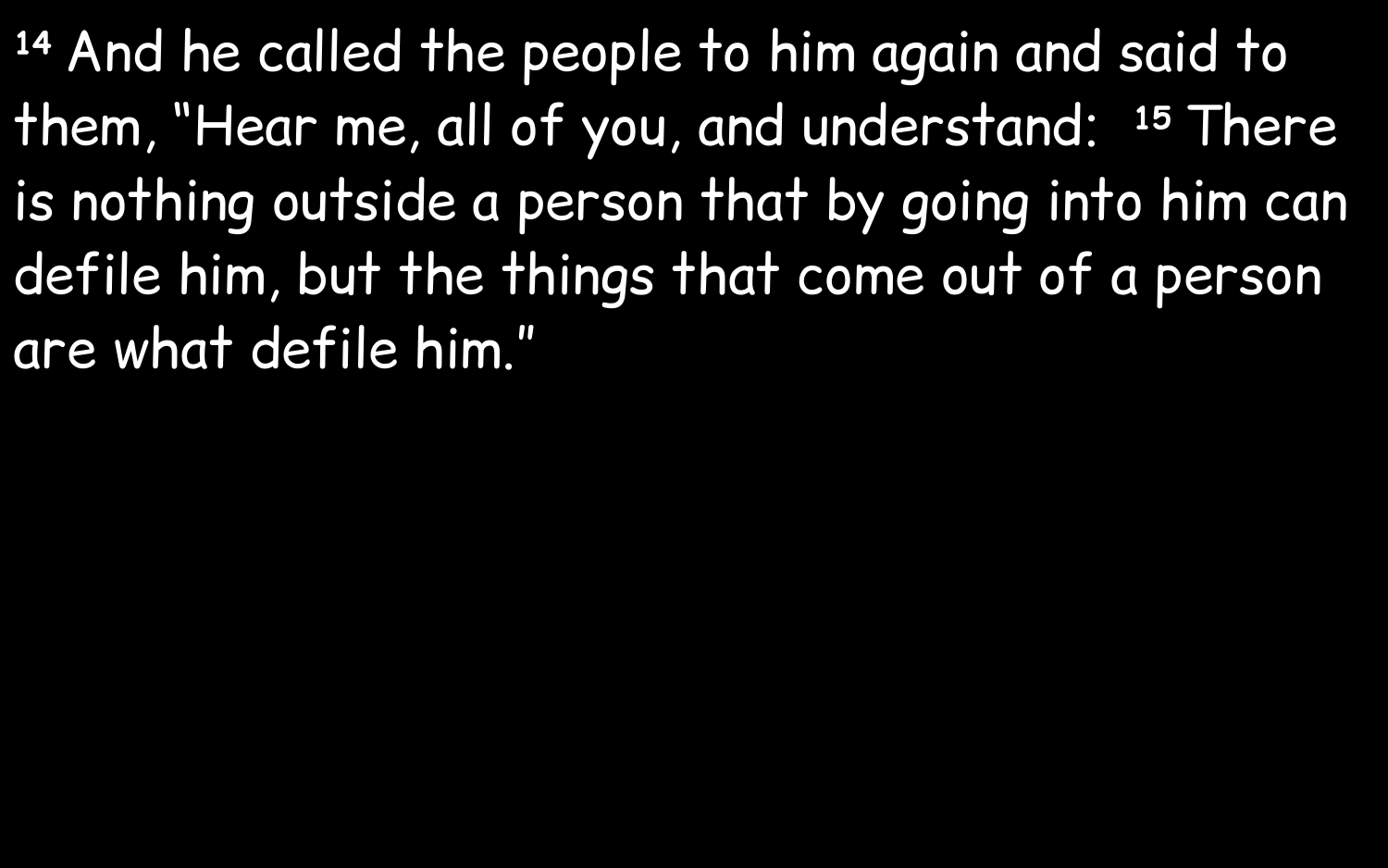

14 And he called the people to him again and said to them, “Hear me, all of you, and understand:  15 There is nothing outside a person that by going into him can defile him, but the things that come out of a person are what defile him.”